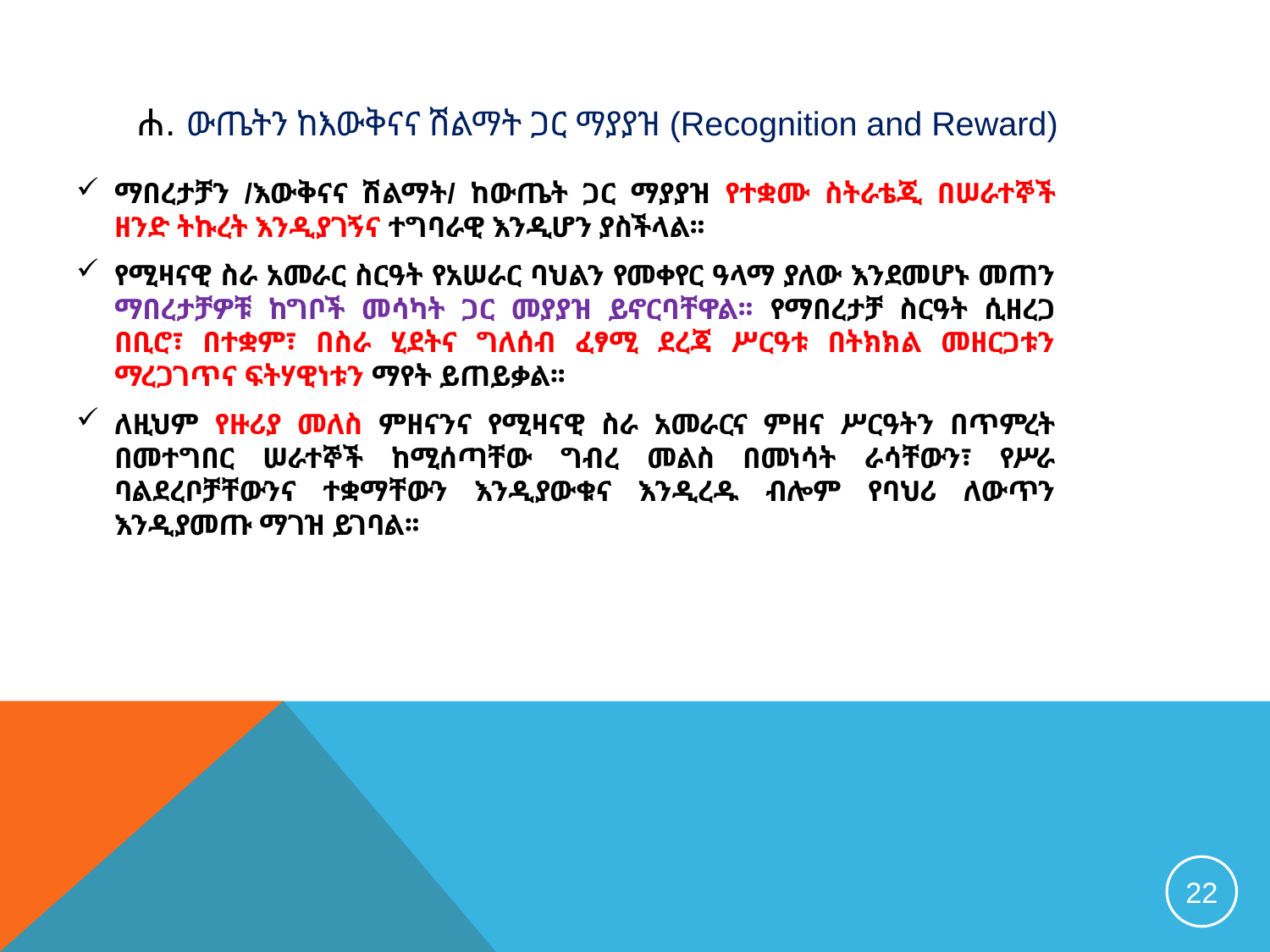

# ሐ. ውጤትን ከእውቅናና ሽልማት ጋር ማያያዝ (Recognition and Reward)
ማበረታቻን /እውቅናና ሽልማት/ ከውጤት ጋር ማያያዝ የተቋሙ ስትራቴጂ በሠራተኞች ዘንድ ትኩረት እንዲያገኝና ተግባራዊ እንዲሆን ያስችላል፡፡
የሚዛናዊ ስራ አመራር ስርዓት የአሠራር ባህልን የመቀየር ዓላማ ያለው እንደመሆኑ መጠን ማበረታቻዎቹ ከግቦች መሳካት ጋር መያያዝ ይኖርባቸዋል፡፡ የማበረታቻ ስርዓት ሲዘረጋ በቢሮ፣ በተቋም፣ በስራ ሂደትና ግለሰብ ፈፃሚ ደረጃ ሥርዓቱ በትክክል መዘርጋቱን ማረጋገጥና ፍትሃዊነቱን ማየት ይጠይቃል፡፡
ለዚህም የዙሪያ መለስ ምዘናንና የሚዛናዊ ስራ አመራርና ምዘና ሥርዓትን በጥምረት በመተግበር ሠራተኞች ከሚሰጣቸው ግብረ መልስ በመነሳት ራሳቸውን፣ የሥራ ባልደረቦቻቸውንና ተቋማቸውን እንዲያውቁና እንዲረዱ ብሎም የባህሪ ለውጥን እንዲያመጡ ማገዝ ይገባል፡፡
22